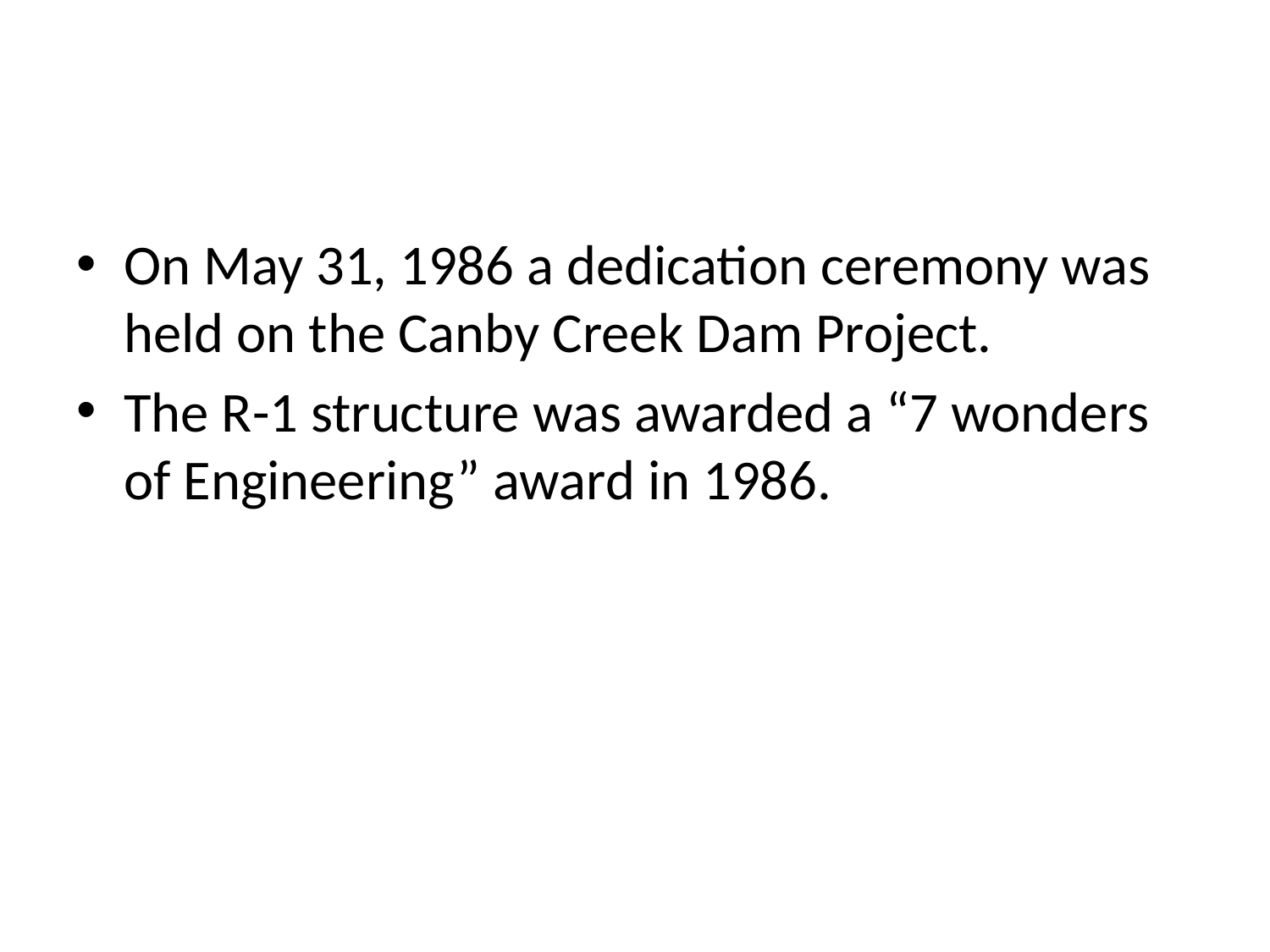

#
On May 31, 1986 a dedication ceremony was held on the Canby Creek Dam Project.
The R-1 structure was awarded a “7 wonders of Engineering” award in 1986.